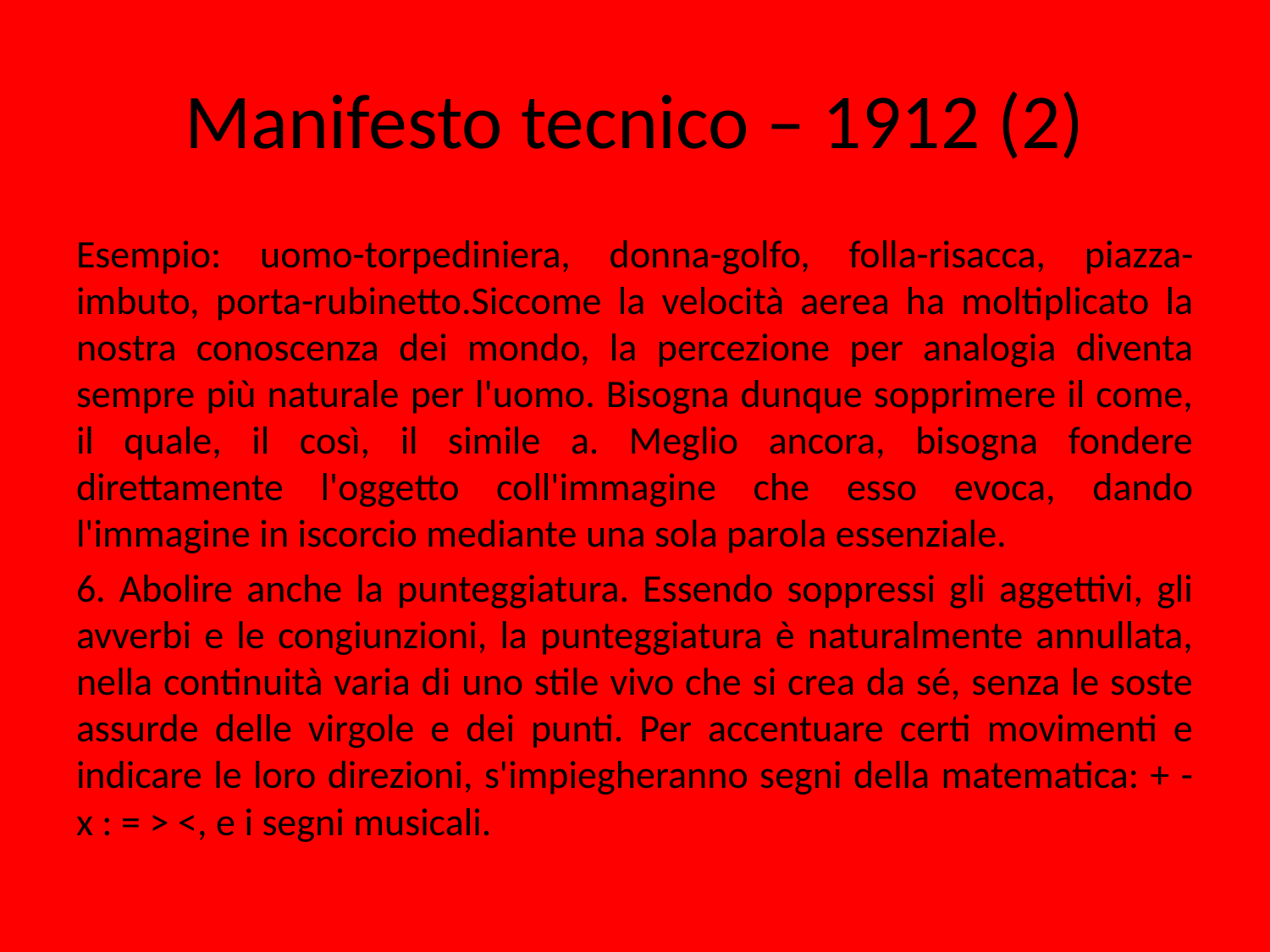

# Manifesto tecnico – 1912 (2)
Esempio: uomo-torpediniera, donna-golfo, folla-risacca, piazza-imbuto, porta-rubinetto.Siccome la velocità aerea ha moltiplicato la nostra conoscenza dei mondo, la percezione per analogia diventa sempre più naturale per l'uomo. Bisogna dunque sopprimere il come, il quale, il così, il simile a. Meglio ancora, bisogna fondere direttamente l'oggetto coll'immagine che esso evoca, dando l'immagine in iscorcio mediante una sola parola essenziale.
6. Abolire anche la punteggiatura. Essendo soppressi gli aggettivi, gli avverbi e le congiunzioni, la punteggiatura è naturalmente annullata, nella continuità varia di uno stile vivo che si crea da sé, senza le soste assurde delle virgole e dei punti. Per accentuare certi movimenti e indicare le loro direzioni, s'impiegheranno segni della matematica: + - x : = > <, e i segni musicali.